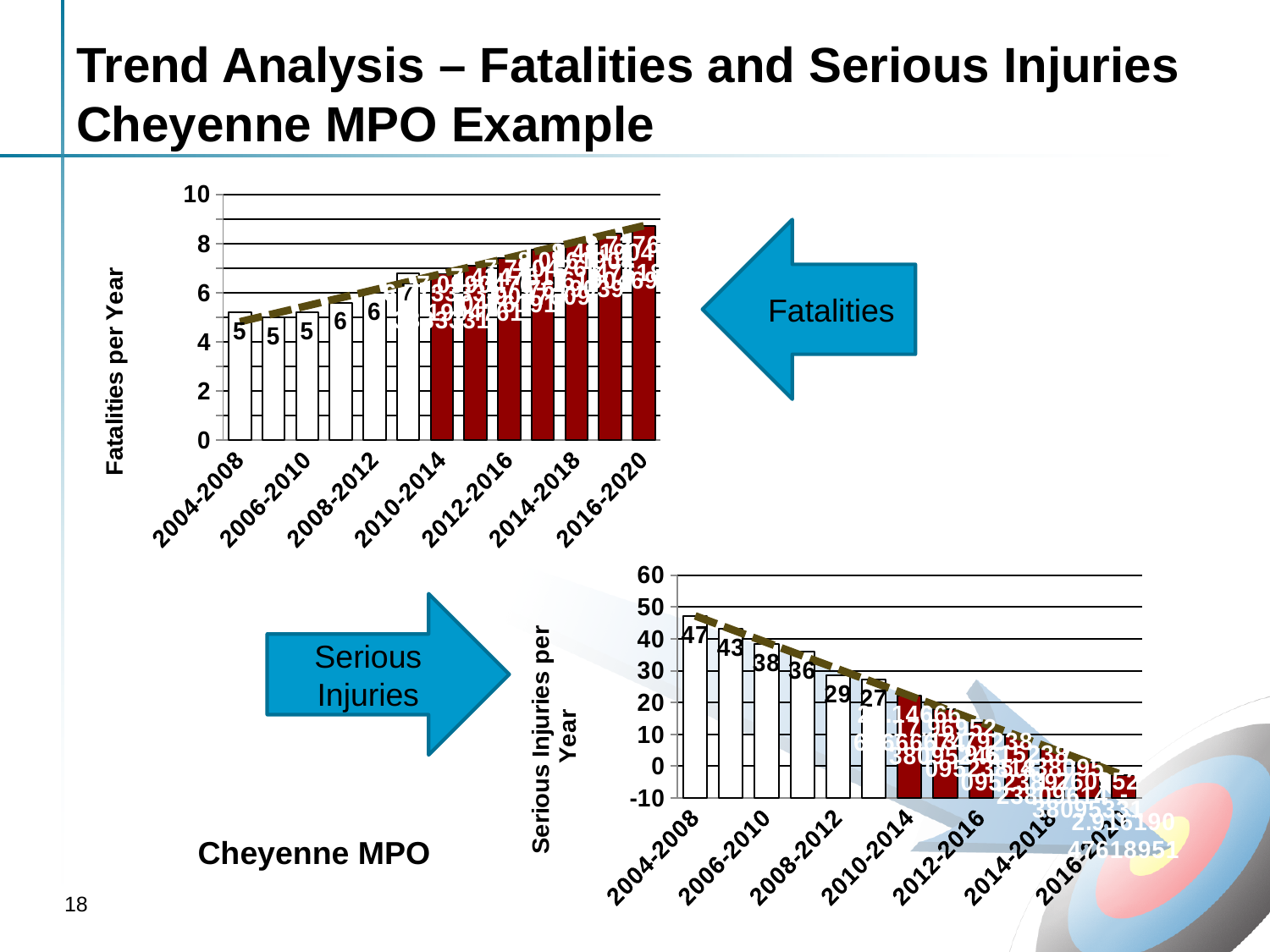

# Trend Analysis – Fatalities and Serious Injuries Cheyenne MPO Example

### Chart

| Category |  | Fatal Crashes (Predicted) |
|---|---|---|
| 2004-2008 | 5.2 | None |
| 2005-2009 | 5.0 | None |
| 2006-2010 | 5.2 | None |
| 2007-2011 | 5.6 | None |
| 2008-2012 | 6.0 | None |
| 2009-2013 | 6.8 | None |
| 2010-2014 | None | 6.773333333333312 |
| 2011-2015 | None | 7.09904761904761 |
| 2012-2016 | None | 7.424761904761908 |
| 2013-2017 | None | 7.750476190476093 |
| 2014-2018 | None | 8.07619047619039 |
| 2015-2019 | None | 8.401904761904689 |
| 2016-2020 | None | 8.727619047618987 |
Fatalities

### Chart

| Category |  | Serious Injury Crashes (Predicted) |
|---|---|---|
| 2004-2008 | 47.2 | None |
| 2005-2009 | 43.2 | None |
| 2006-2010 | 38.4 | None |
| 2007-2011 | 36.0 | None |
| 2008-2012 | 28.6 | None |
| 2009-2013 | 27.2 | None |
| 2010-2014 | None | 22.146666666667443 |
| 2011-2015 | None | 17.969523809524617 |
| 2012-2016 | None | 13.79238095238179 |
| 2013-2017 | None | 9.615238095238965 |
| 2014-2018 | None | 5.438095238096139 |
| 2015-2019 | None | 1.260952380953313 |
| 2016-2020 | None | -2.916190476189513 |
Serious Injuries
Cheyenne MPO
18